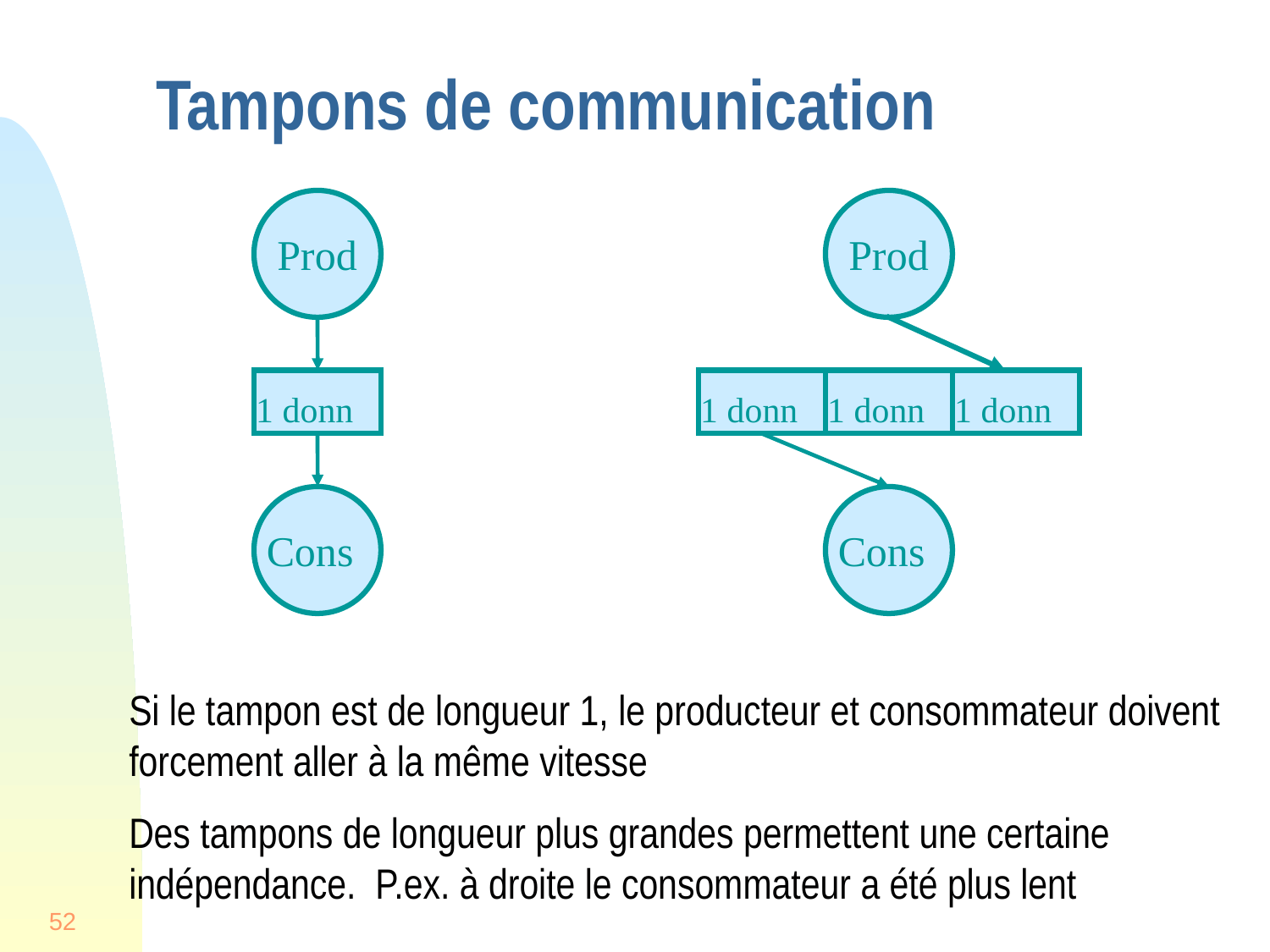

# Tampons de communication

Prod
Prod

1 donn
1 donn
1 donn
1 donn

Cons
Cons
Si le tampon est de longueur 1, le producteur et consommateur doivent forcement aller à la même vitesse
Des tampons de longueur plus grandes permettent une certaine indépendance.  P.ex. à droite le consommateur a été plus lent
52